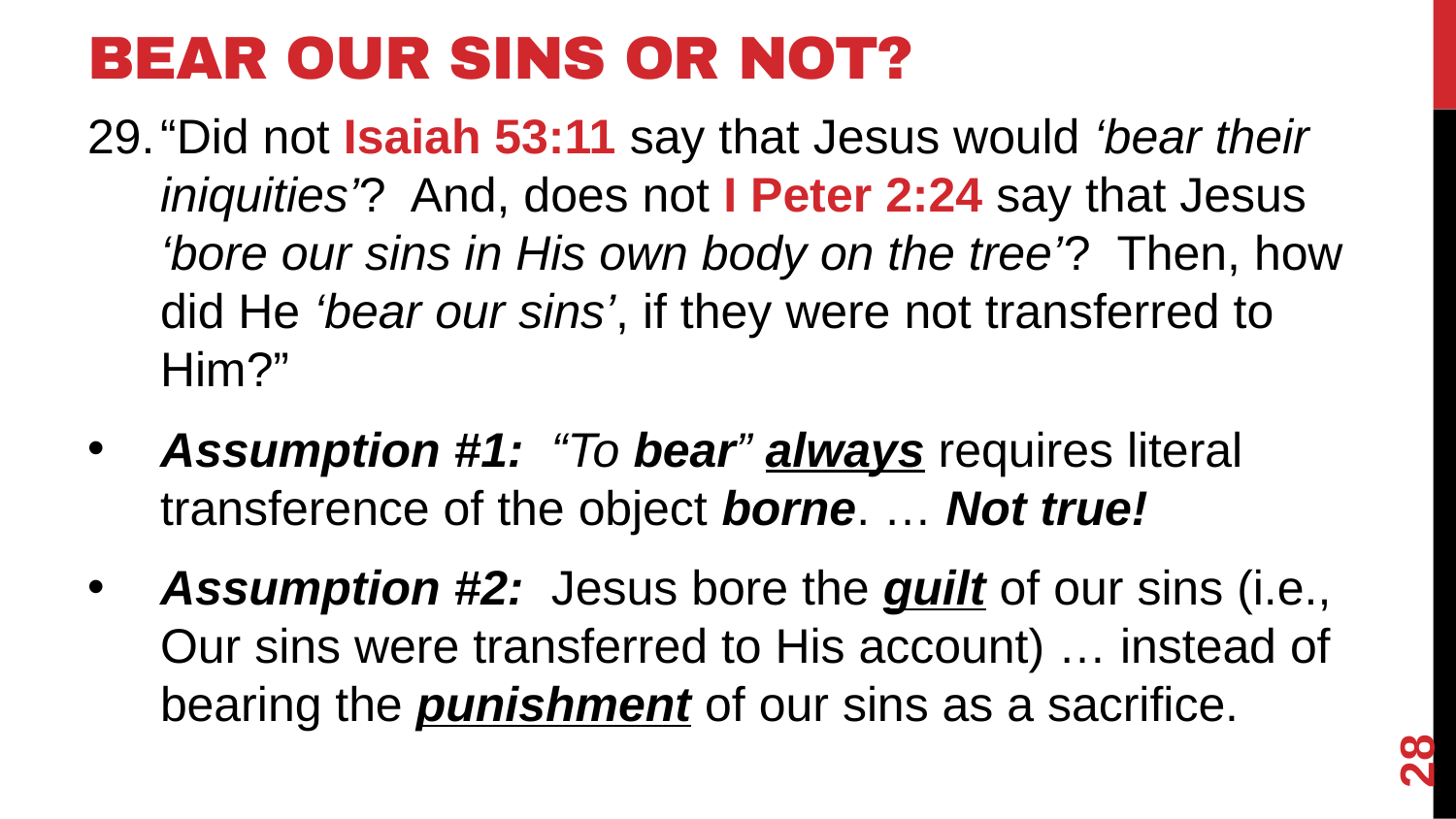

# Bear Our Sins or Not?
“Did not Isaiah 53:11 say that Jesus would ‘bear their iniquities’?  And, does not I Peter 2:24 say that Jesus ‘bore our sins in His own body on the tree’?  Then, how did He ‘bear our sins’, if they were not transferred to Him?”
Assumption #1:  “To bear” always requires literal transference of the object borne. … Not true!
Assumption #2:  Jesus bore the guilt of our sins (i.e., Our sins were transferred to His account) … instead of bearing the punishment of our sins as a sacrifice.
28